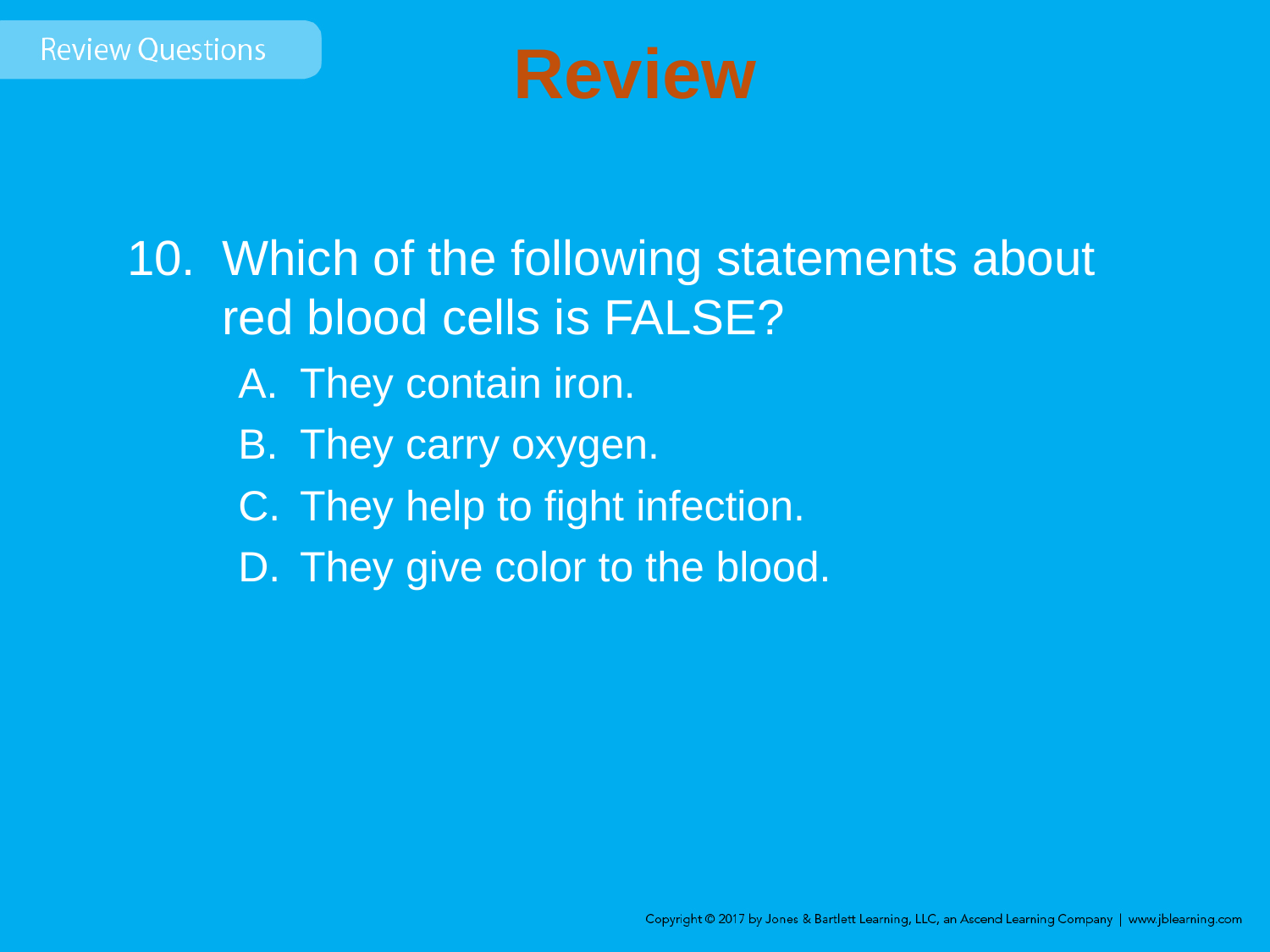

# Review
Which of the following statements about red blood cells is FALSE?
They contain iron.
They carry oxygen.
They help to fight infection.
They give color to the blood.